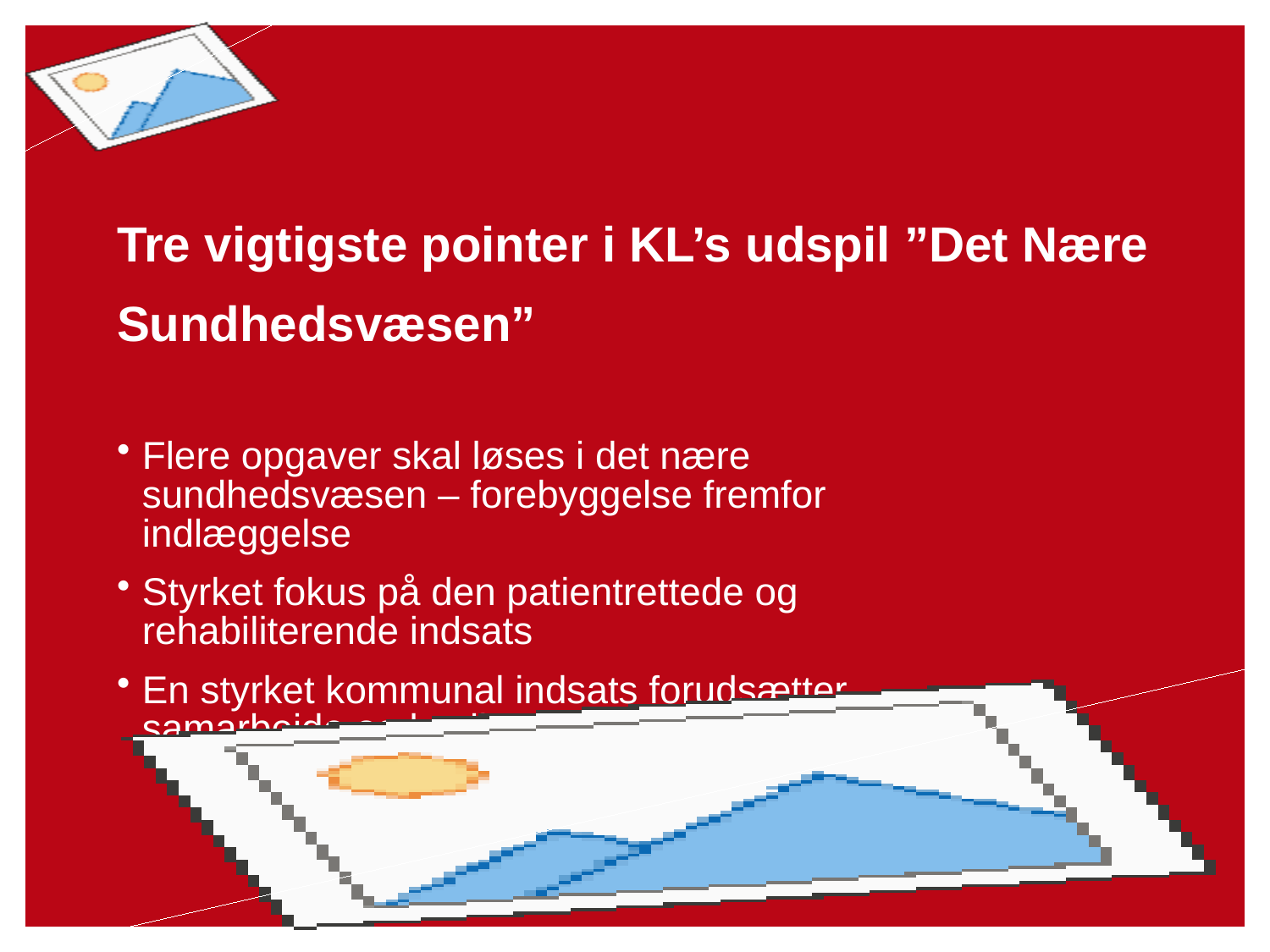

# Tre vigtigste pointer i KL’s udspil ”Det Nære Sundhedsvæsen”
Flere opgaver skal løses i det nære sundhedsvæsen – forebyggelse fremfor indlæggelse
Styrket fokus på den patientrettede og rehabiliterende indsats
En styrket kommunal indsats forudsætter samarbejde og kvalitet